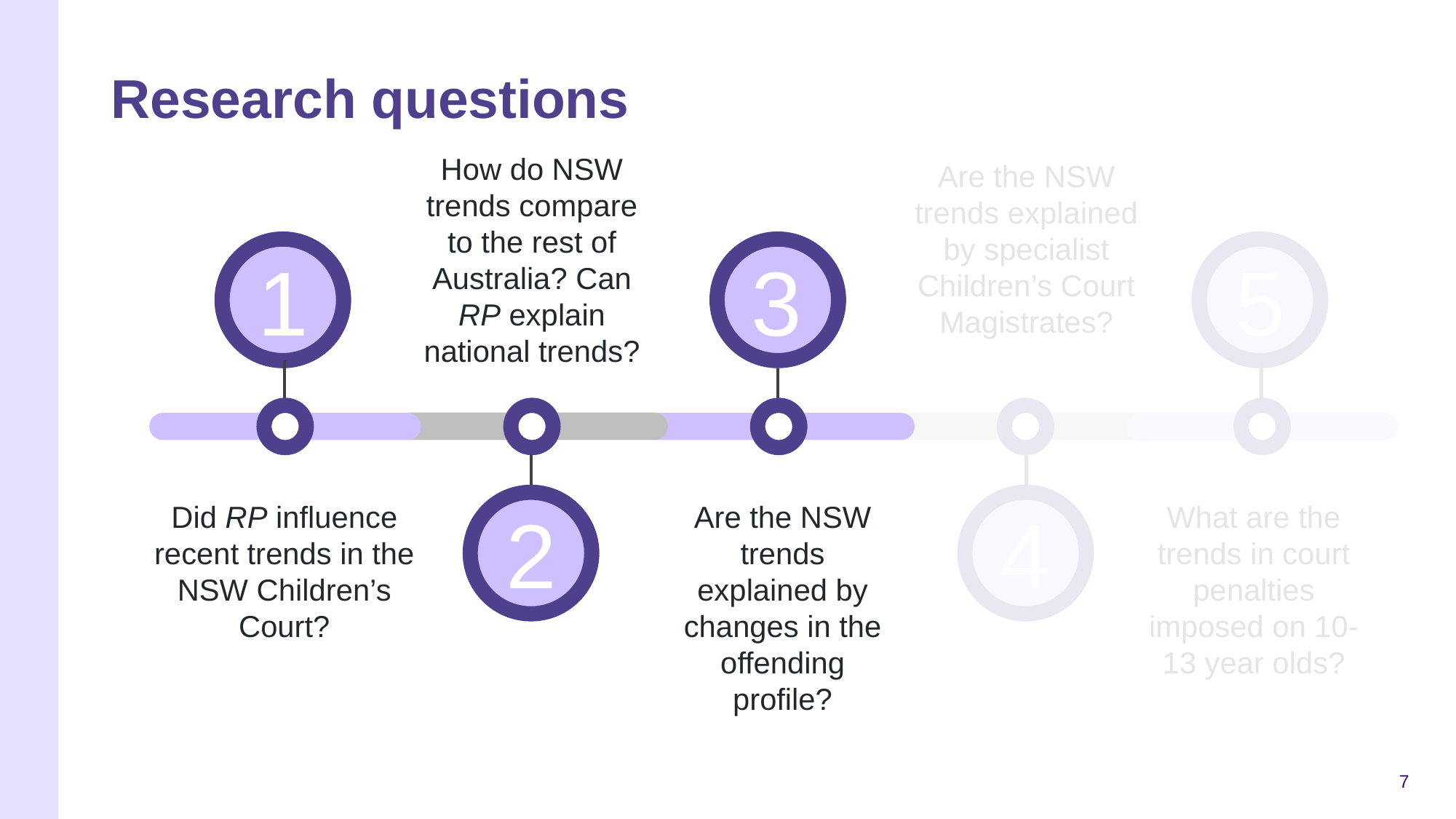

Research questions

How do NSW trends compare to the rest of Australia? Can RP explain national trends?
Are the NSW trends explained by specialist Children’s Court Magistrates?

1
3
5

Did RP influence recent trends in the NSW Children’s Court?
Are the NSW trends explained by changes in the offending profile?
What are the trends in court penalties imposed on 10-13 year olds?
2

4

7